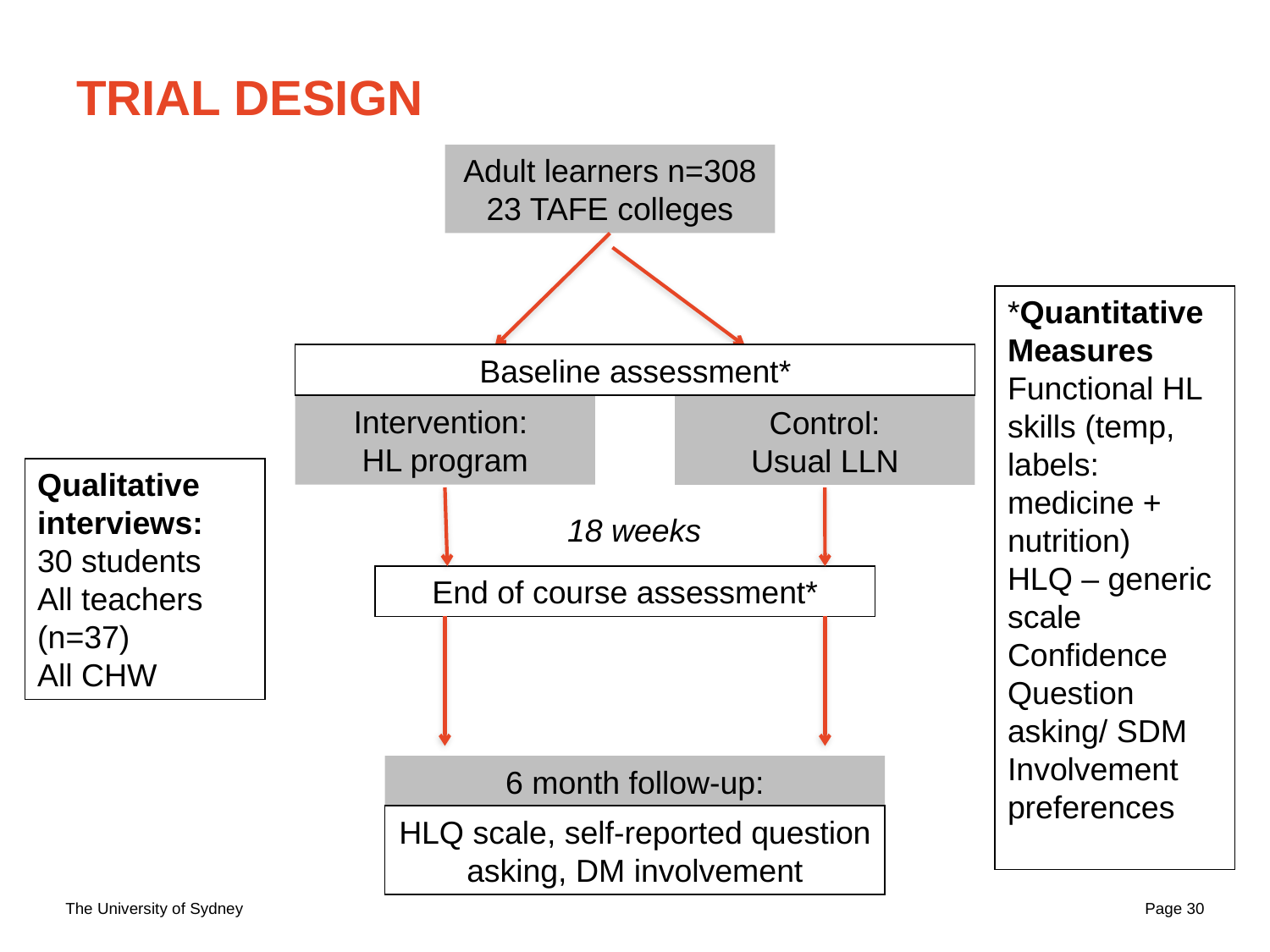

30
# TRIAL DESIGN
Adult learners n=308
23 TAFE colleges
*Quantitative Measures
Functional HL skills (temp, labels: medicine + nutrition)
HLQ – generic scale
Confidence
Question asking/ SDM
Involvement preferences

Baseline assessment*
Intervention:
HL program
Control:
Usual LLN
Qualitative interviews:
30 students
All teachers (n=37)
All CHW
18 weeks
End of course assessment*
6 month follow-up:
HLQ scale, self-reported question asking, DM involvement